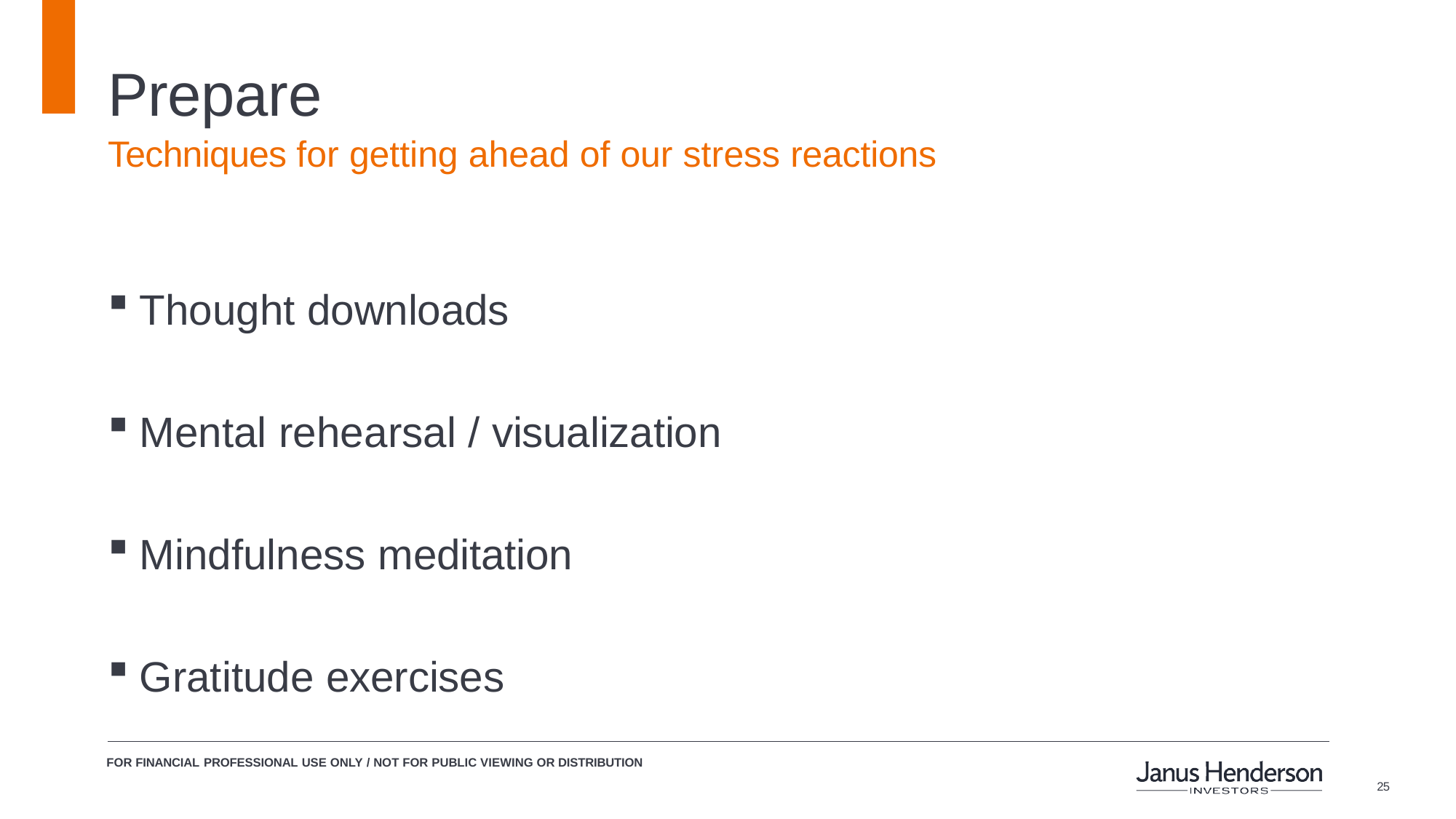

# Prepare
Techniques for getting ahead of our stress reactions
Thought downloads

Mental rehearsal / visualization

Mindfulness meditation

Gratitude exercises
FOR FINANCIAL PROFESSIONAL USE ONLY / NOT FOR PUBLIC VIEWING OR DISTRIBUTION
25